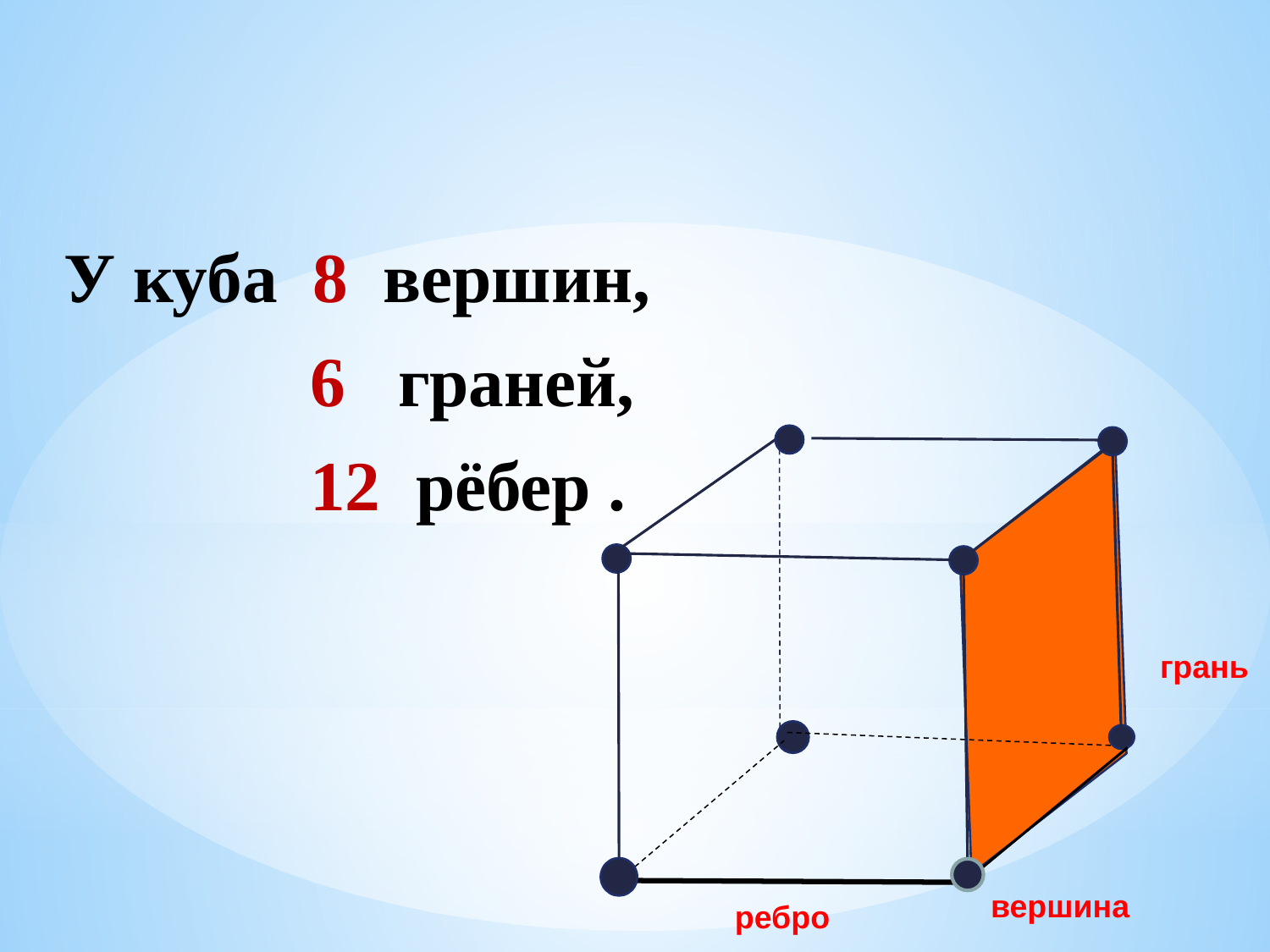

#
У куба  8  вершин,
              6   граней,
              12  рёбер .

грань

вершина
ребро